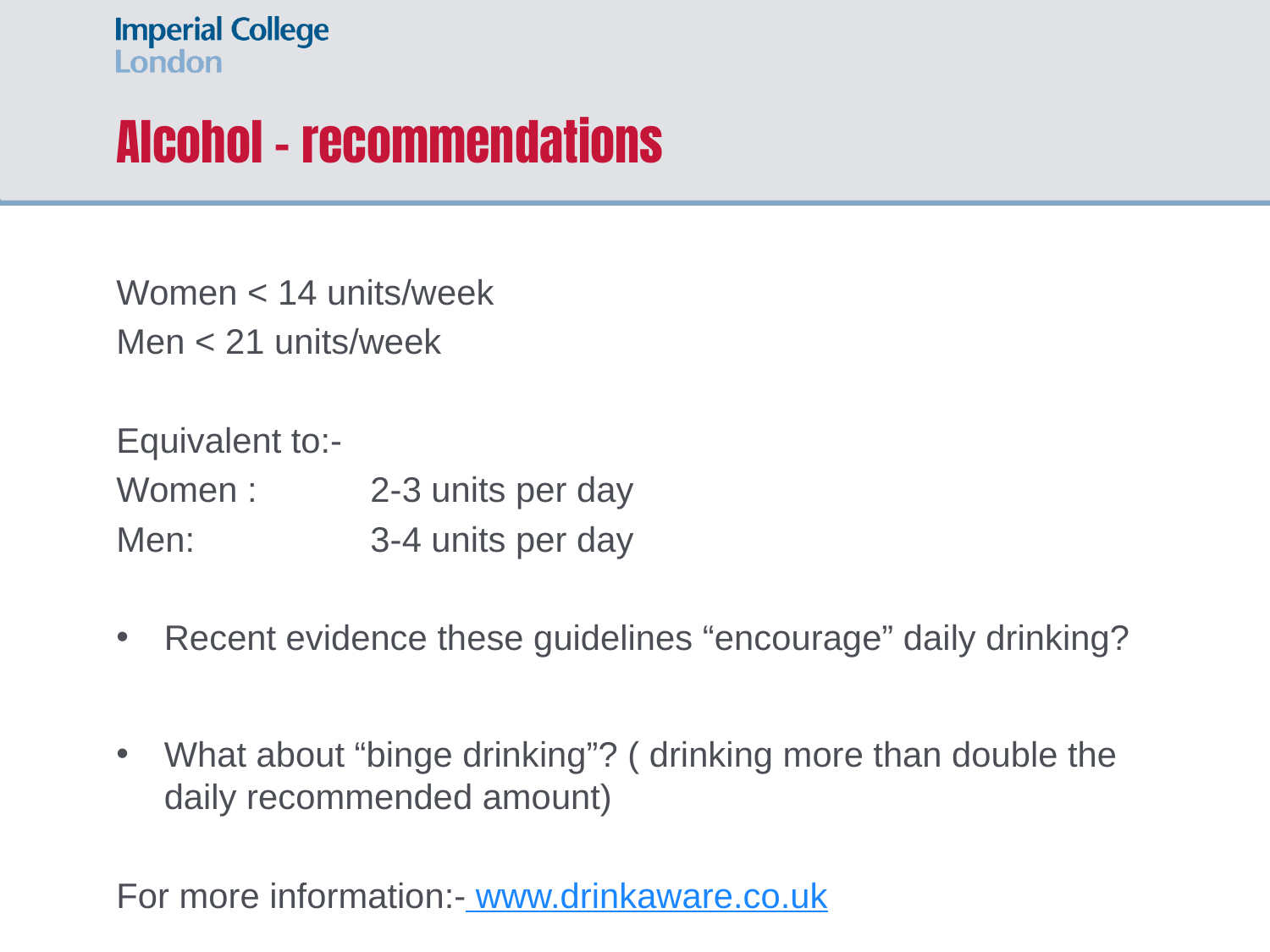

# Alcohol – recommendations
Women < 14 units/week
Men < 21 units/week

Equivalent to:-
Women :	2-3 units per day
Men: 		3-4 units per day

Recent evidence these guidelines “encourage” daily drinking?

What about “binge drinking”? ( drinking more than double the daily recommended amount)

For more information:- www.drinkaware.co.uk